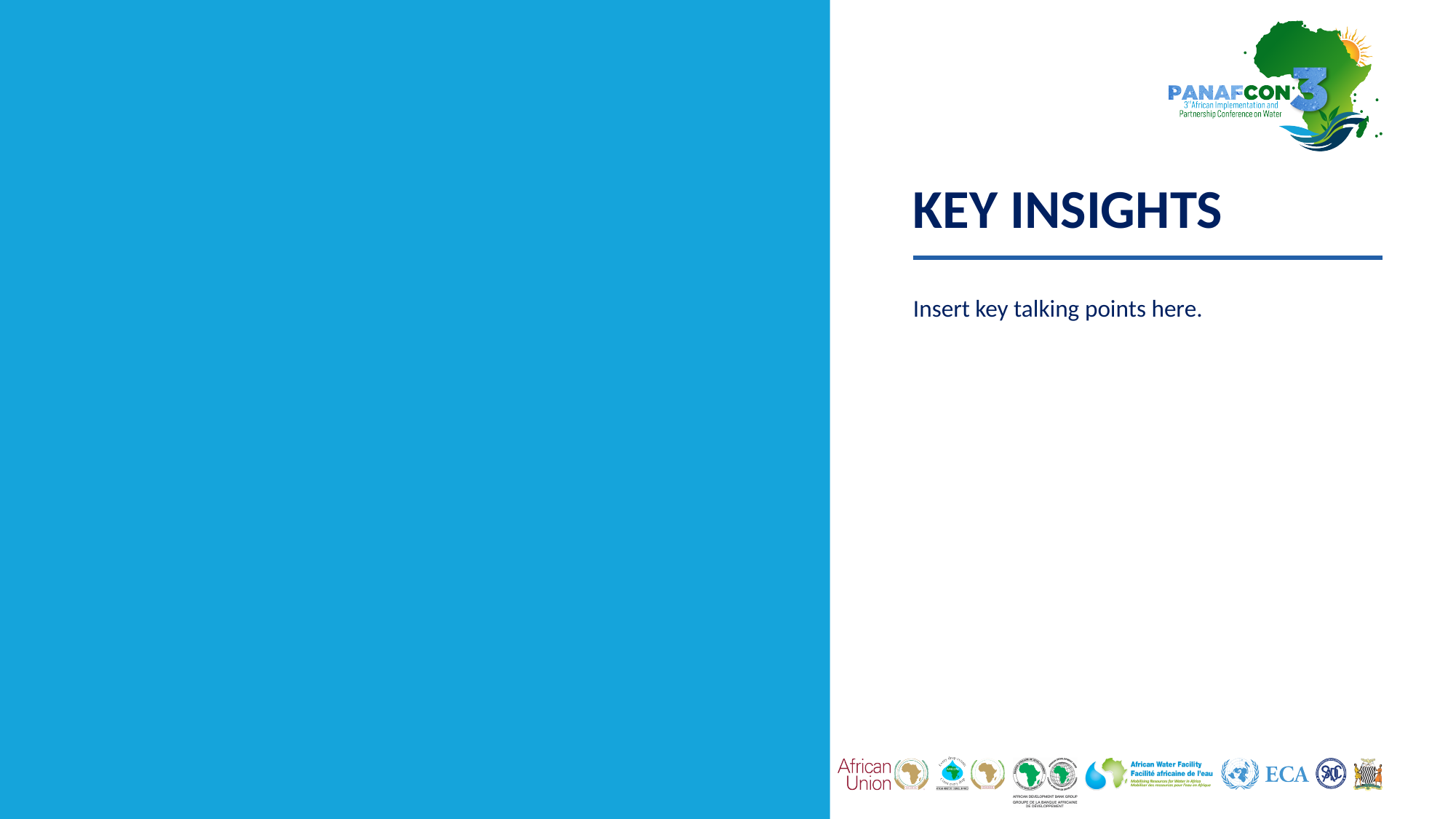

# Key Insights
Insert key talking points here.
6